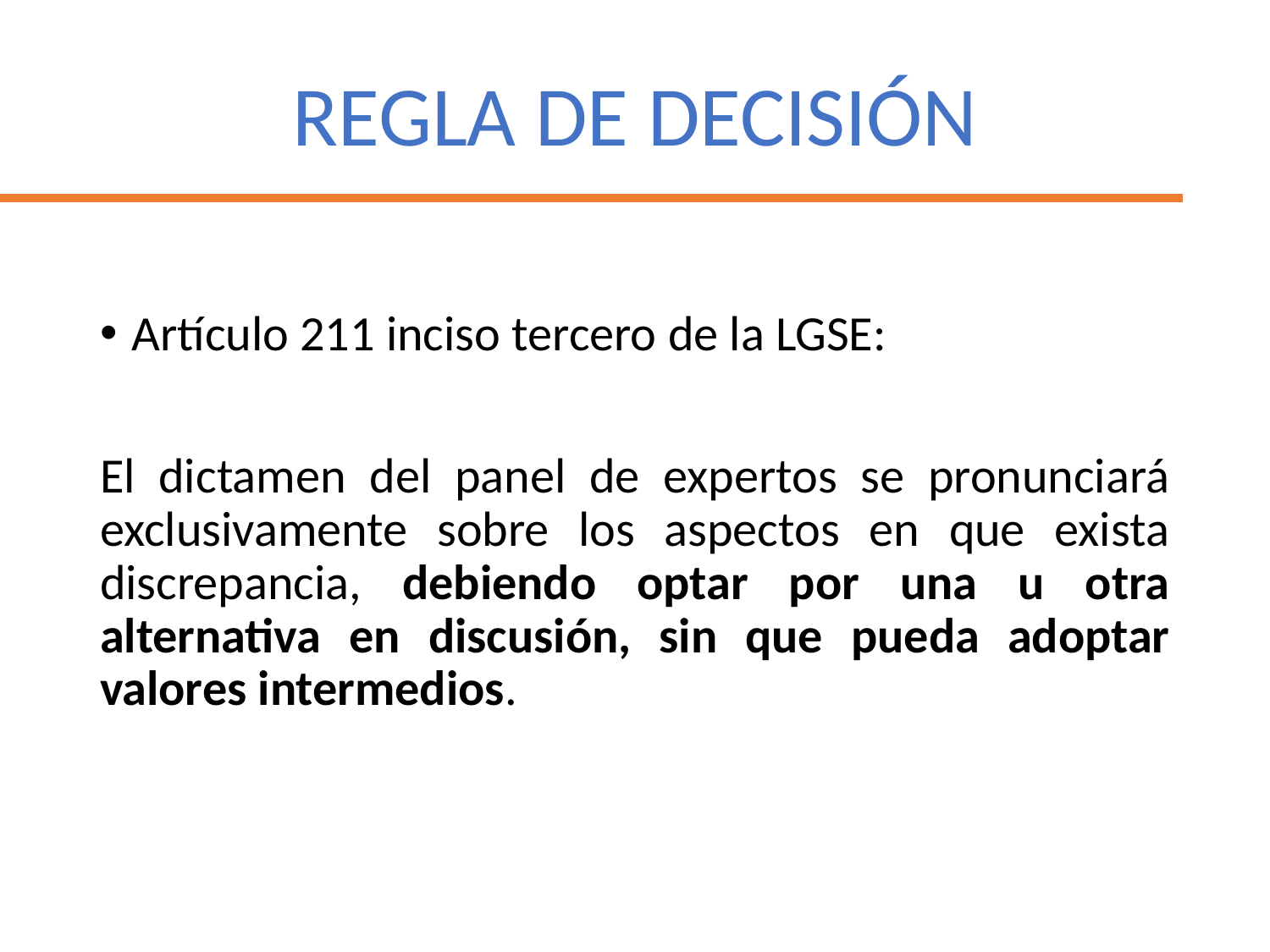

# Regla de decisión

Artículo 211 inciso tercero de la LGSE:

El dictamen del panel de expertos se pronunciará exclusivamente sobre los aspectos en que exista discrepancia, debiendo optar por una u otra alternativa en discusión, sin que pueda adoptar valores intermedios.